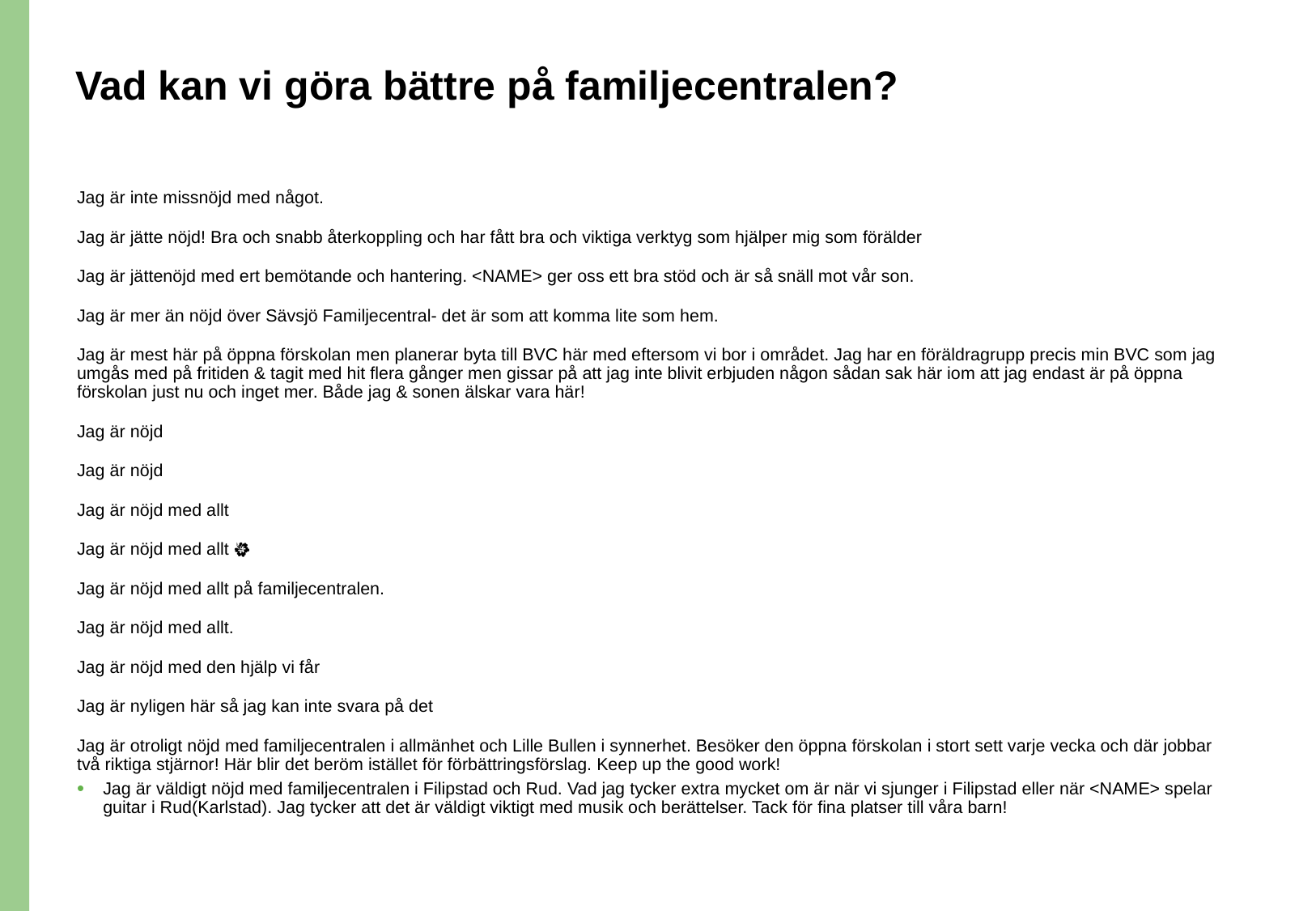

# Vad kan vi göra bättre på familjecentralen?
Jag är inte missnöjd med något.
Jag är jätte nöjd! Bra och snabb återkoppling och har fått bra och viktiga verktyg som hjälper mig som förälder
Jag är jättenöjd med ert bemötande och hantering. <NAME> ger oss ett bra stöd och är så snäll mot vår son.
Jag är mer än nöjd över Sävsjö Familjecentral- det är som att komma lite som hem.
Jag är mest här på öppna förskolan men planerar byta till BVC här med eftersom vi bor i området. Jag har en föräldragrupp precis min BVC som jag umgås med på fritiden & tagit med hit flera gånger men gissar på att jag inte blivit erbjuden någon sådan sak här iom att jag endast är på öppna förskolan just nu och inget mer. Både jag & sonen älskar vara här!
Jag är nöjd
Jag är nöjd
Jag är nöjd med allt
Jag är nöjd med allt 🌺
Jag är nöjd med allt på familjecentralen.
Jag är nöjd med allt.
Jag är nöjd med den hjälp vi får
Jag är nyligen här så jag kan inte svara på det
Jag är otroligt nöjd med familjecentralen i allmänhet och Lille Bullen i synnerhet. Besöker den öppna förskolan i stort sett varje vecka och där jobbar två riktiga stjärnor! Här blir det beröm istället för förbättringsförslag. Keep up the good work!
Jag är väldigt nöjd med familjecentralen i Filipstad och Rud. Vad jag tycker extra mycket om är när vi sjunger i Filipstad eller när <NAME> spelar guitar i Rud(Karlstad). Jag tycker att det är väldigt viktigt med musik och berättelser. Tack för fina platser till våra barn!